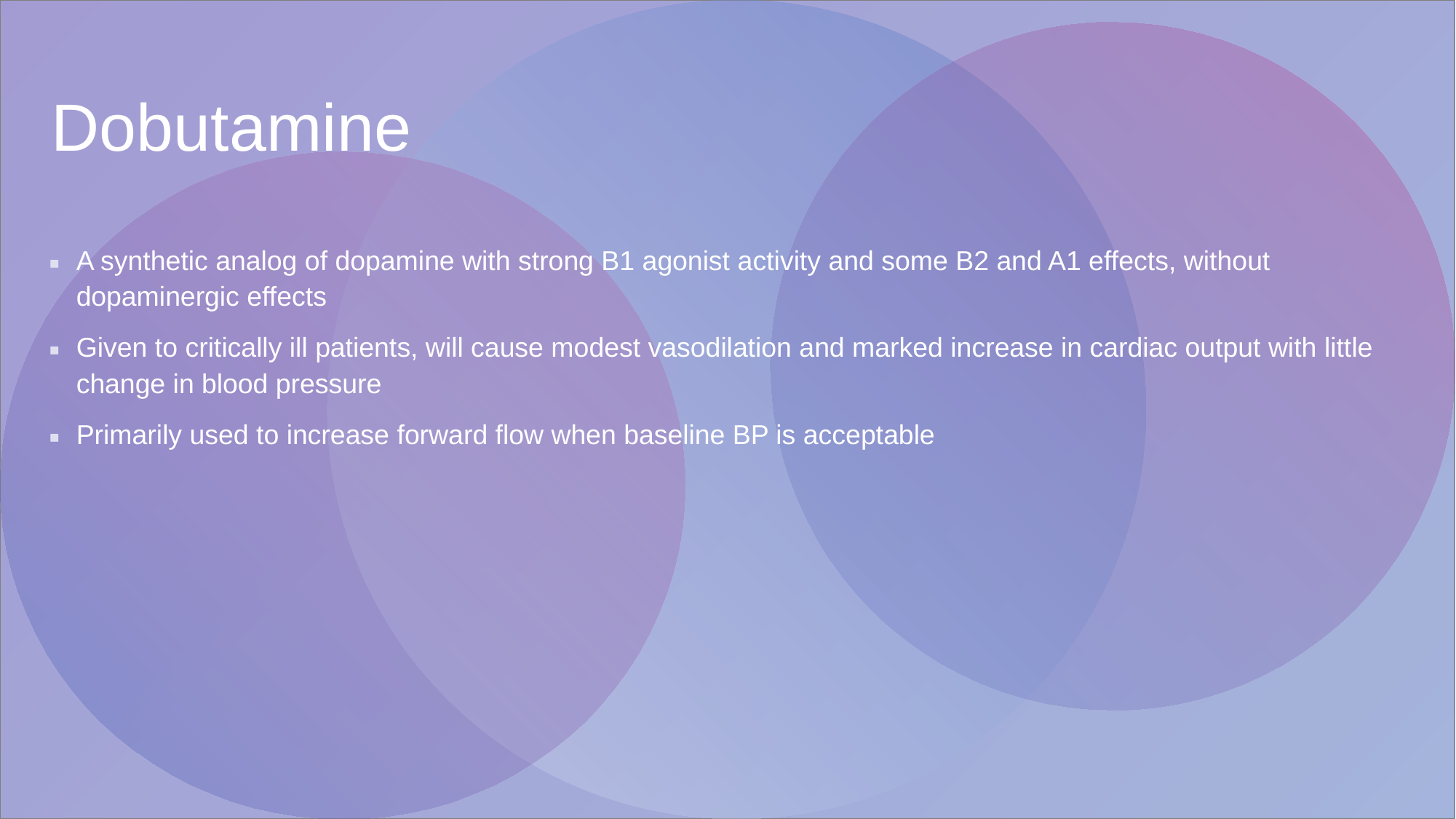

# Dobutamine
A synthetic analog of dopamine with strong B1 agonist activity and some B2 and A1 effects, without dopaminergic effects
Given to critically ill patients, will cause modest vasodilation and marked increase in cardiac output with little change in blood pressure
Primarily used to increase forward flow when baseline BP is acceptable